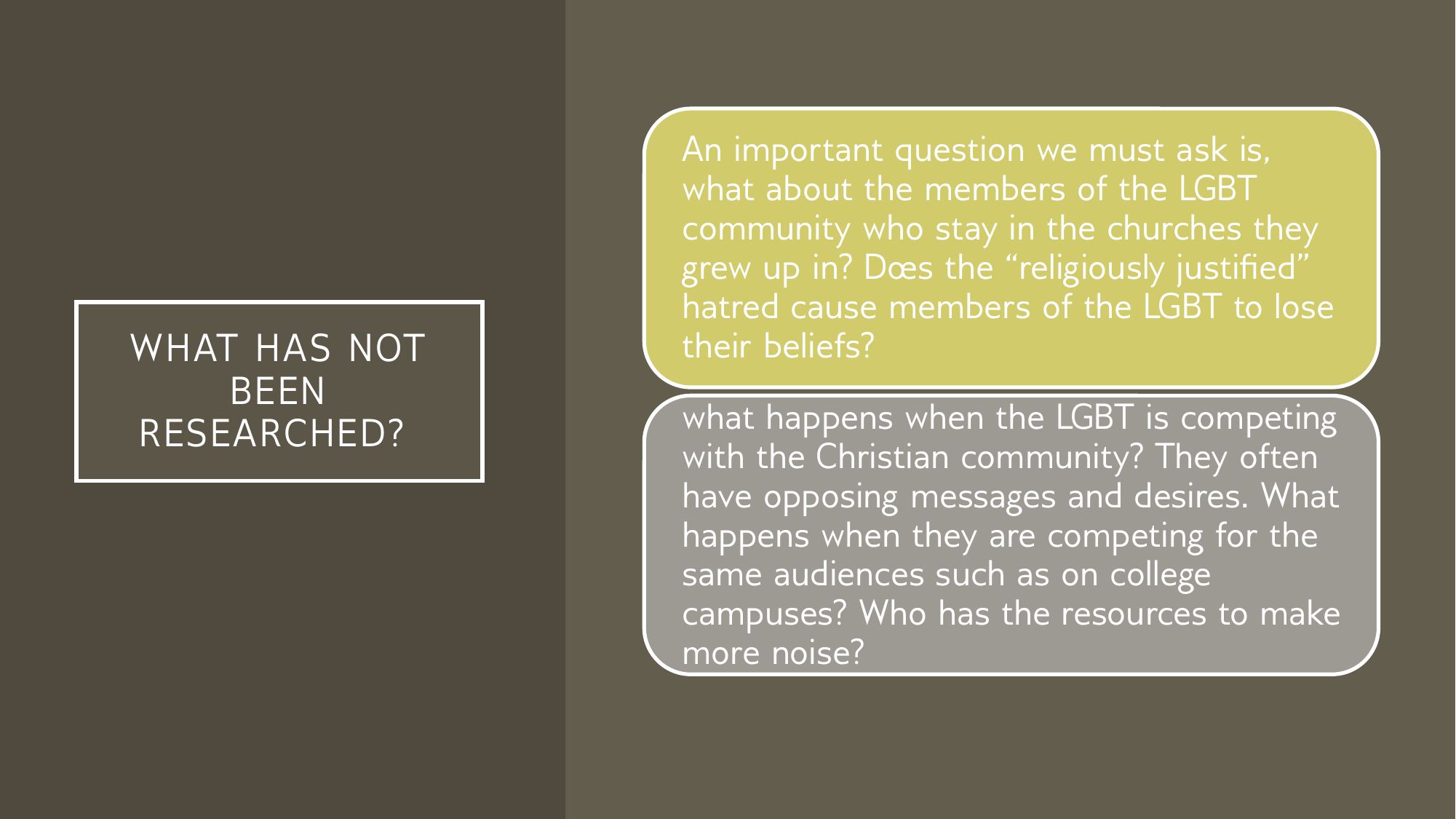

An important question we must ask is, what about the members of the LGBT community who stay in the churches they grew up in? Does the “religiously justified” hatred cause members of the LGBT to lose their beliefs?
what happens when the LGBT is competing with the Christian community? They often have opposing messages and desires. What happens when they are competing for the same audiences such as on college campuses? Who has the resources to make more noise?
# What has not been researched?